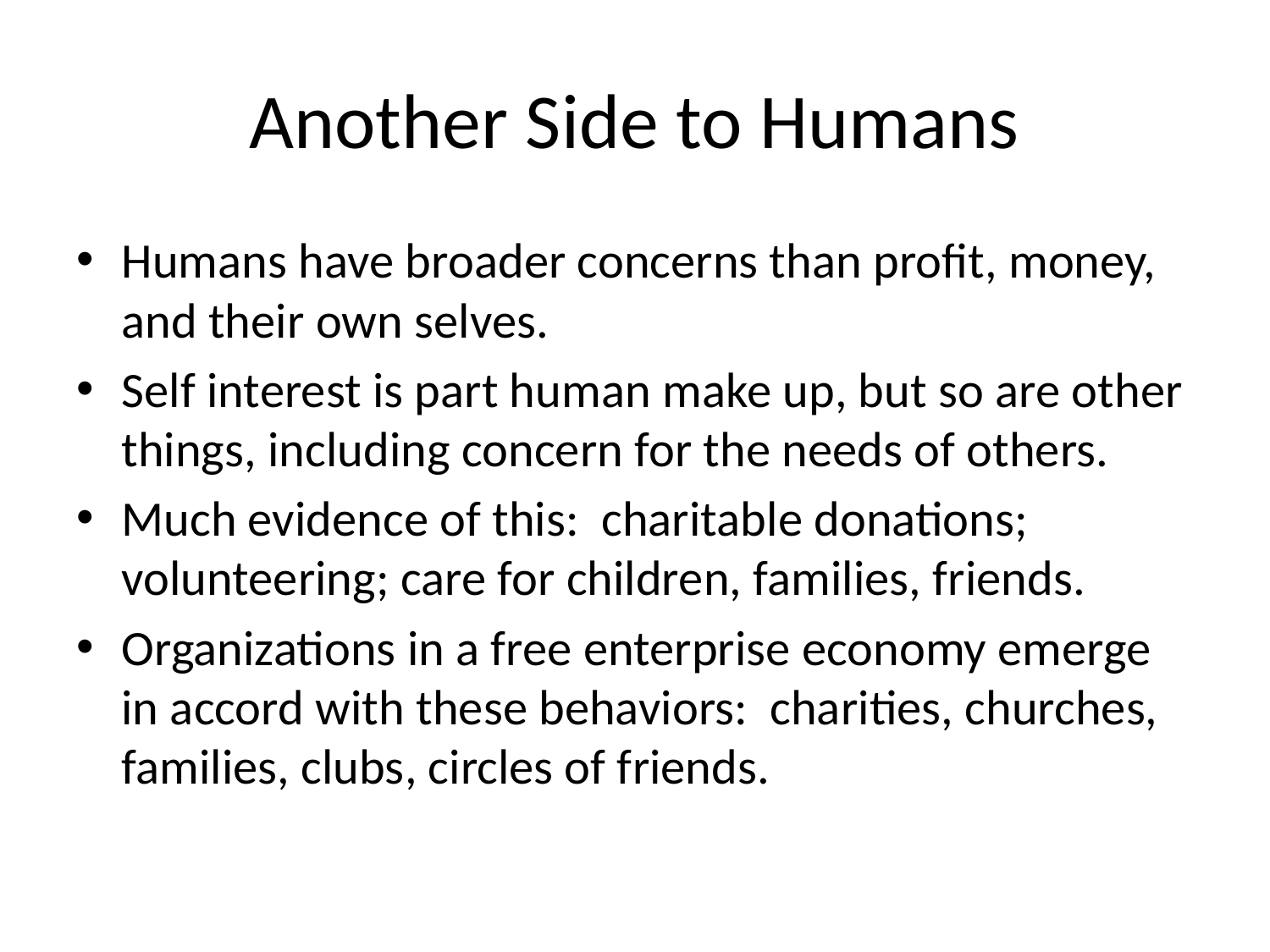

# Another Side to Humans
Humans have broader concerns than profit, money, and their own selves.
Self interest is part human make up, but so are other things, including concern for the needs of others.
Much evidence of this:  charitable donations; volunteering; care for children, families, friends.
Organizations in a free enterprise economy emerge in accord with these behaviors:  charities, churches, families, clubs, circles of friends.